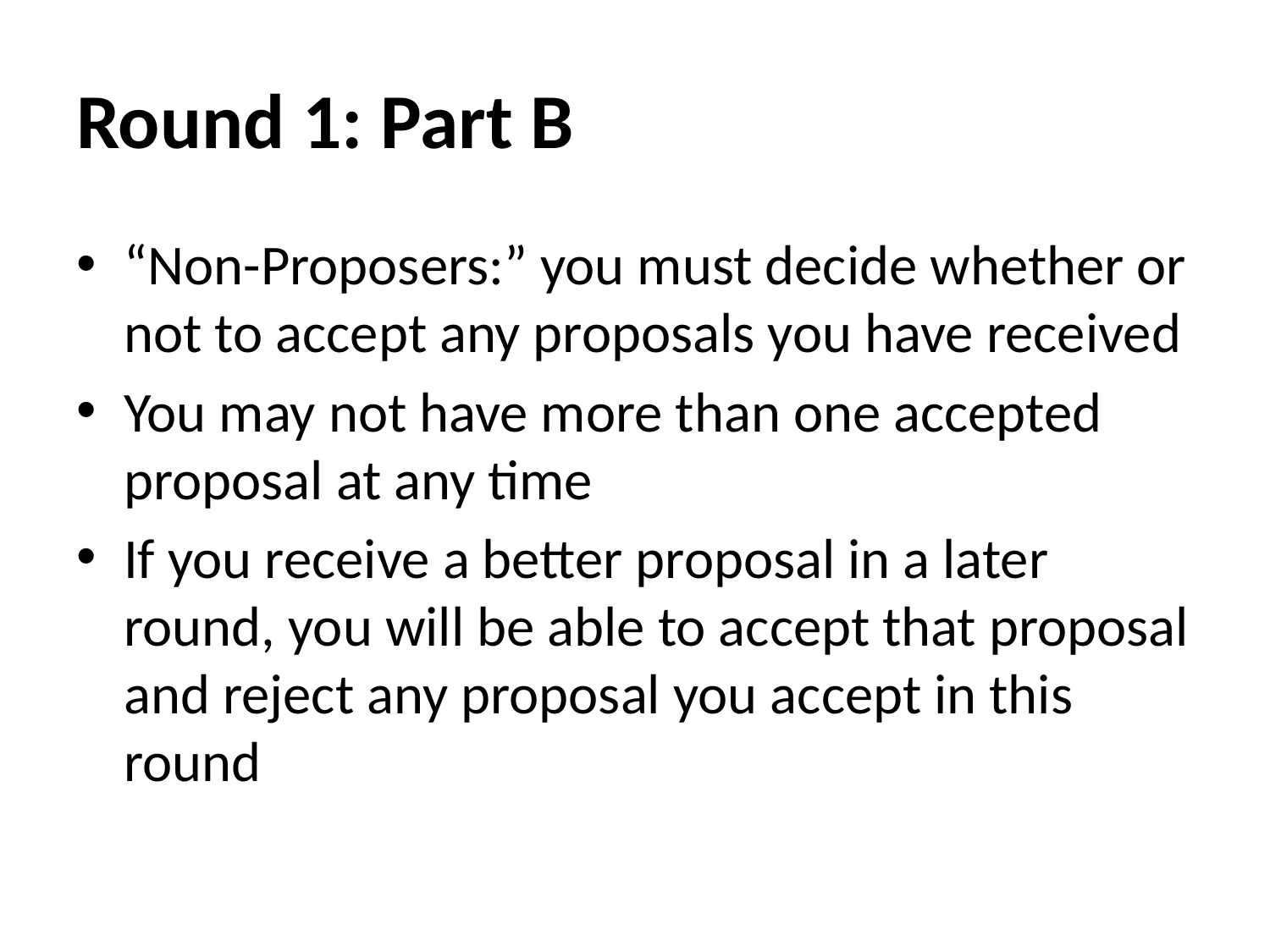

# Round 1: Part B
“Non-Proposers:” you must decide whether or not to accept any proposals you have received
You may not have more than one accepted proposal at any time
If you receive a better proposal in a later round, you will be able to accept that proposal and reject any proposal you accept in this round